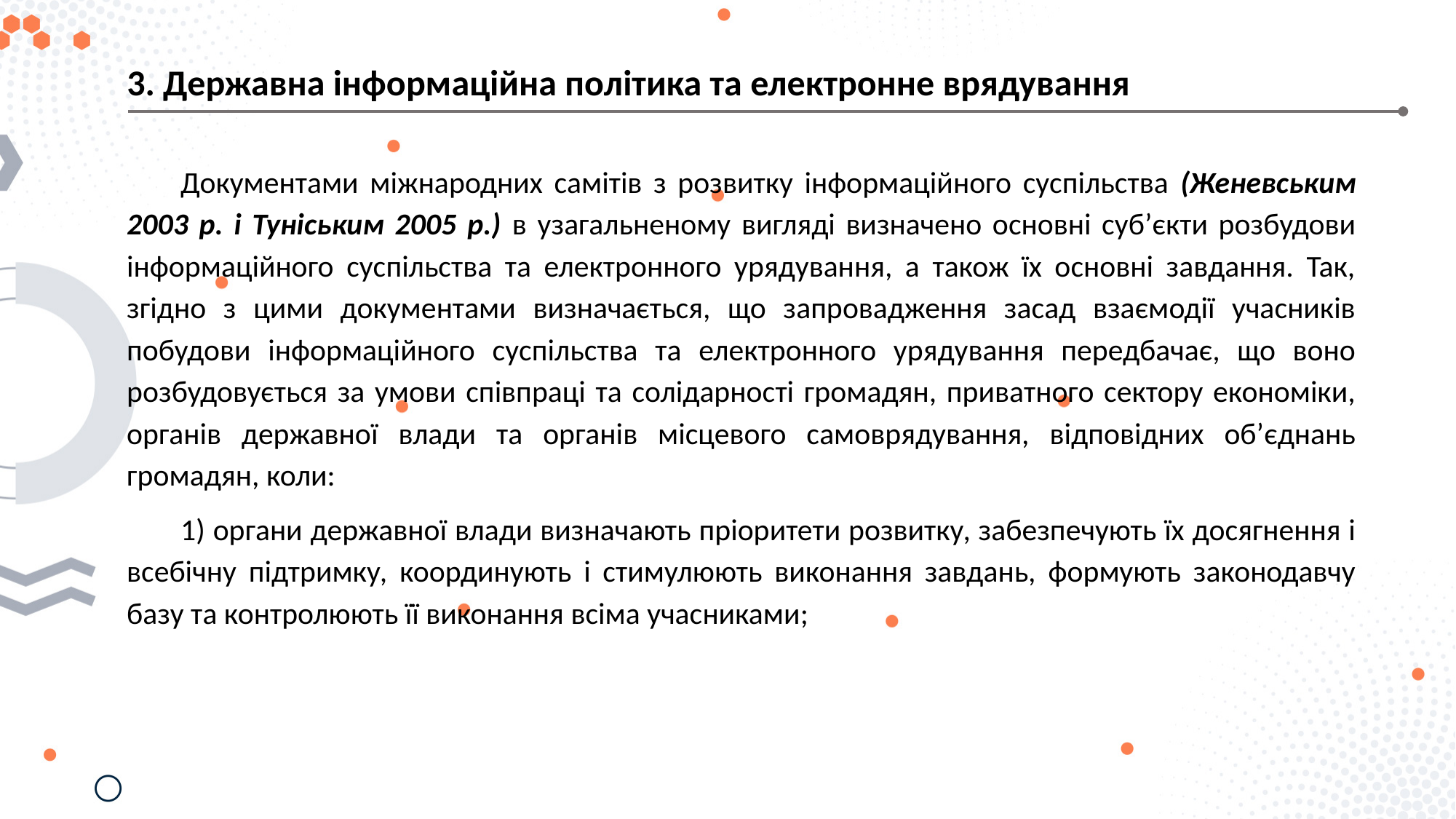

3. Державна інформаційна політика та електронне врядування
Документами міжнародних самітів з розвитку інформаційного суспільства (Женевським 2003 р. і Туніським 2005 р.) в узагальненому вигляді визначено основні суб’єкти розбудови інформаційного суспільства та електронного урядування, а також їх основні завдання. Так, згідно з цими документами визначається, що запровадження засад взаємодії учасників побудови інформаційного суспільства та електронного урядування передбачає, що воно розбудовується за умови співпраці та солідарності громадян, приватного сектору економіки, органів державної влади та органів місцевого самоврядування, відповідних об’єднань громадян, коли:
1) органи державної влади визначають пріоритети розвитку, забезпечують їх досягнення і всебічну підтримку, координують і стимулюють виконання завдань, формують законодавчу базу та контролюють її виконання всіма учасниками;